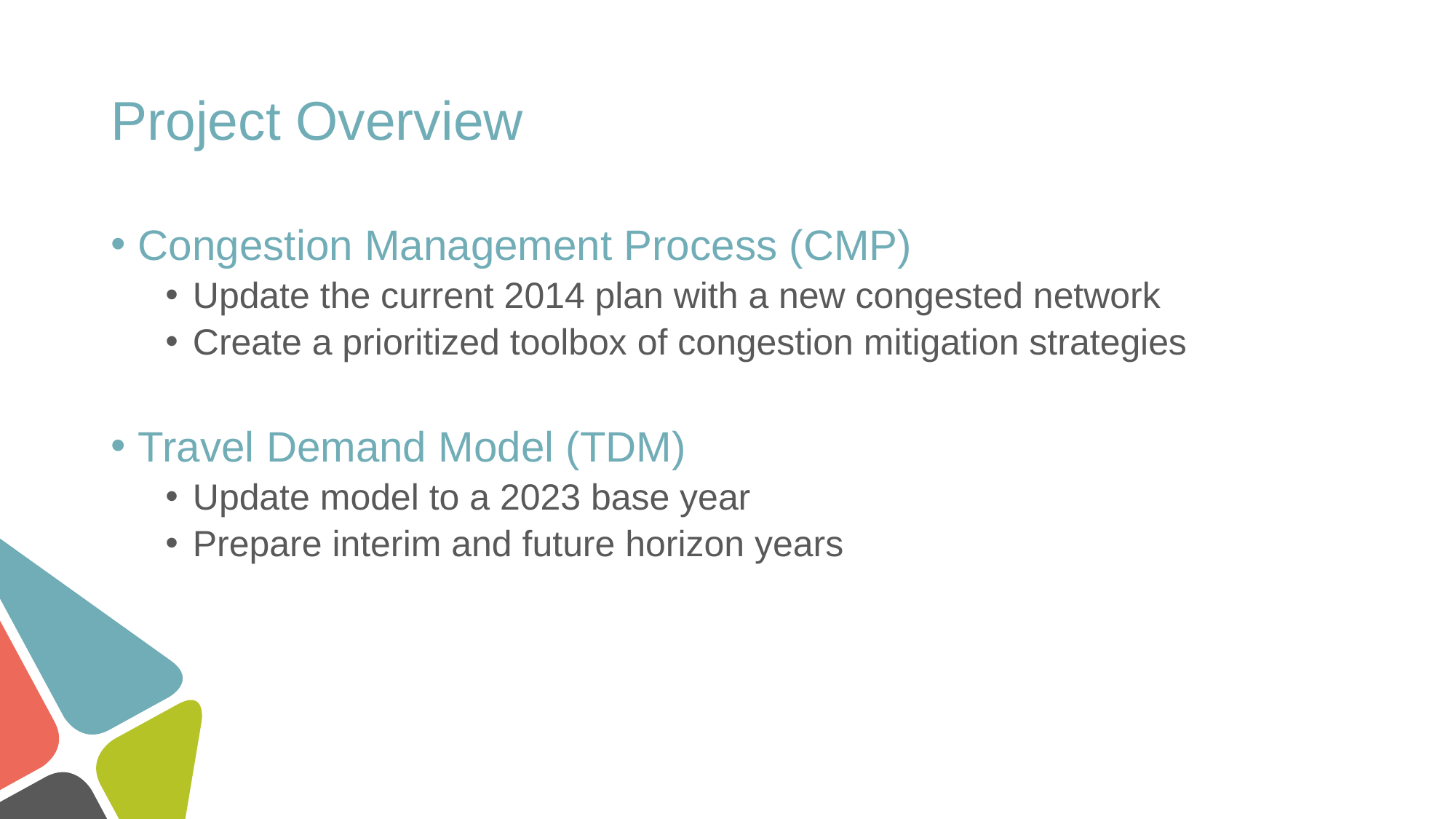

# Project Overview
Congestion Management Process (CMP)
Update the current 2014 plan with a new congested network
Create a prioritized toolbox of congestion mitigation strategies

Travel Demand Model (TDM)
Update model to a 2023 base year
Prepare interim and future horizon years